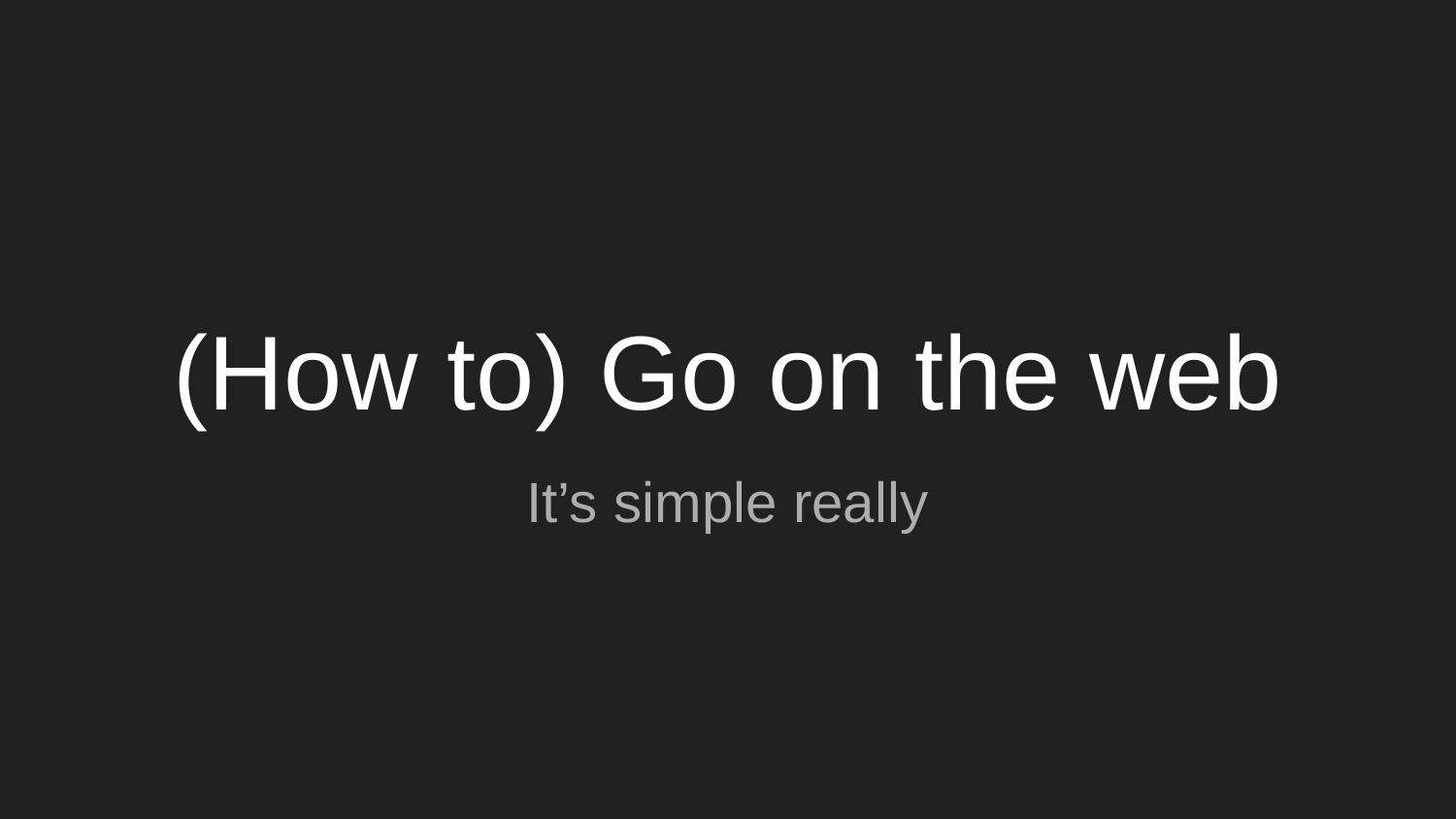

# (How to) Go on the web
It’s simple really